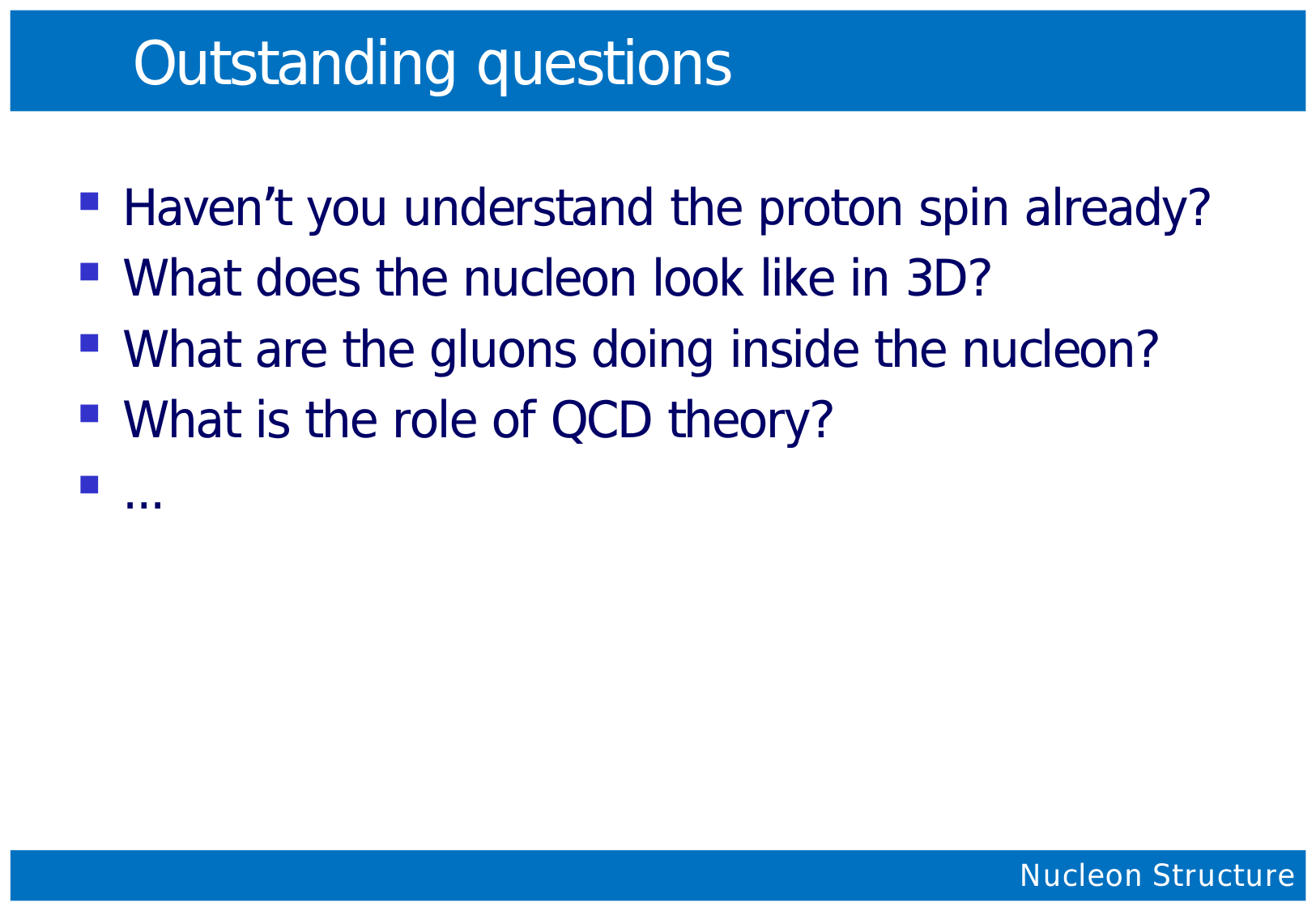

# Outstanding questions
Haven’t you understand the proton spin already?
What does the nucleon look like in 3D?
What are the gluons doing inside the nucleon?
What is the role of QCD theory?
…